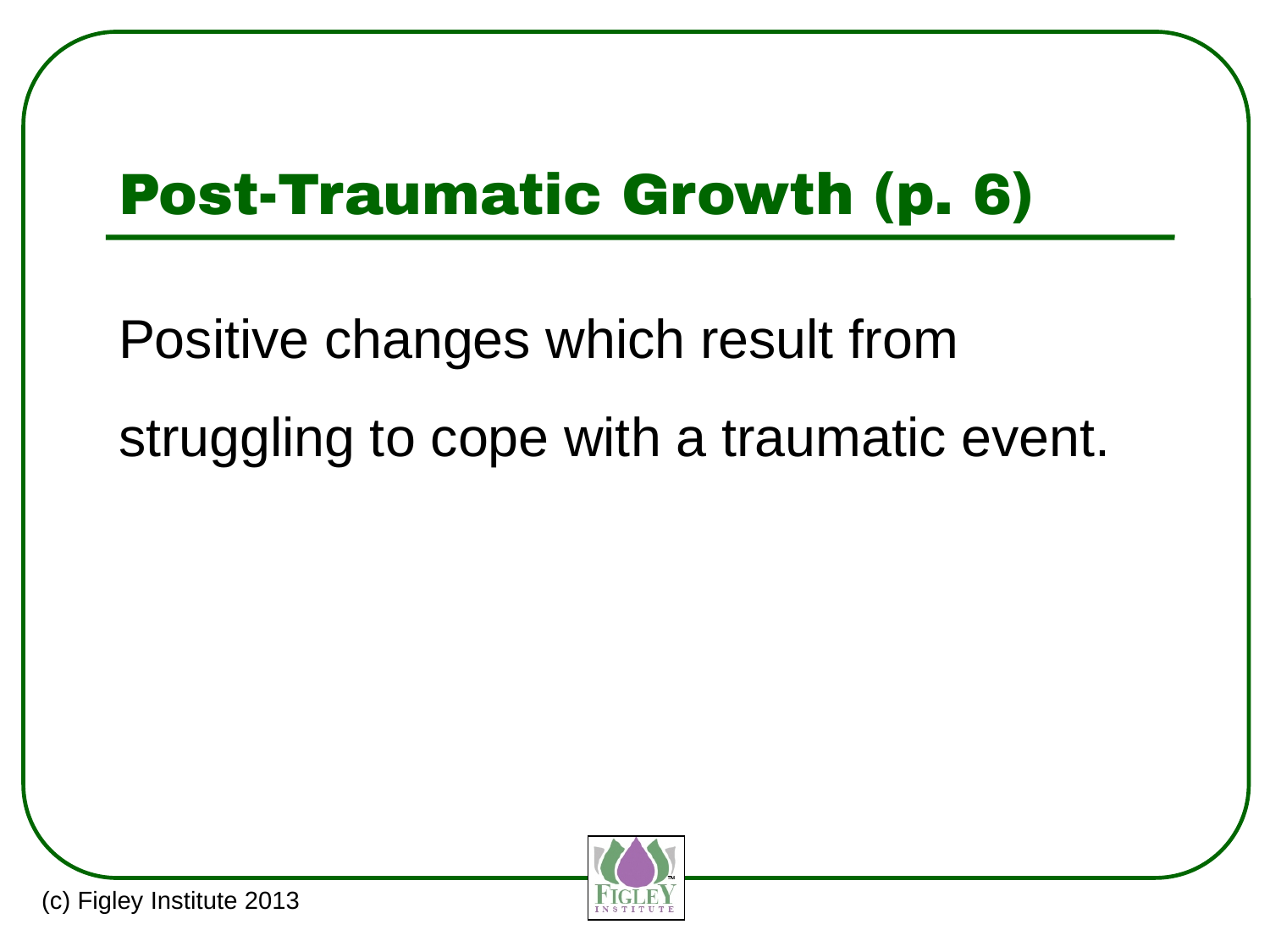

# Post-Traumatic Growth (p. 6)
Positive changes which result from struggling to cope with a traumatic event.
(c) Figley Institute 2013